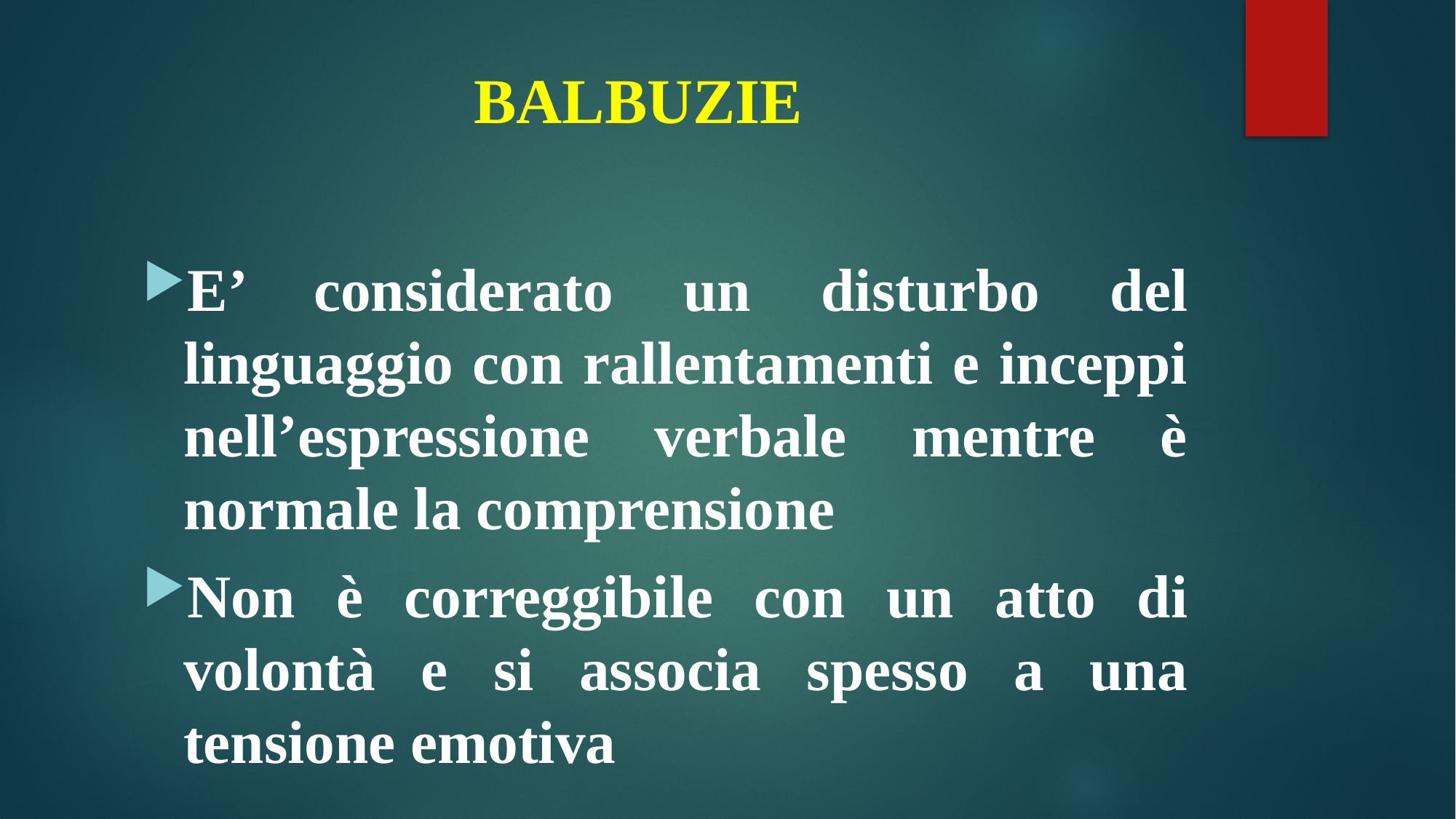

# BALBUZIE
E’ considerato un disturbo del linguaggio con rallentamenti e inceppi nell’espressione verbale mentre è normale la comprensione
Non è correggibile con un atto di volontà e si associa spesso a una tensione emotiva